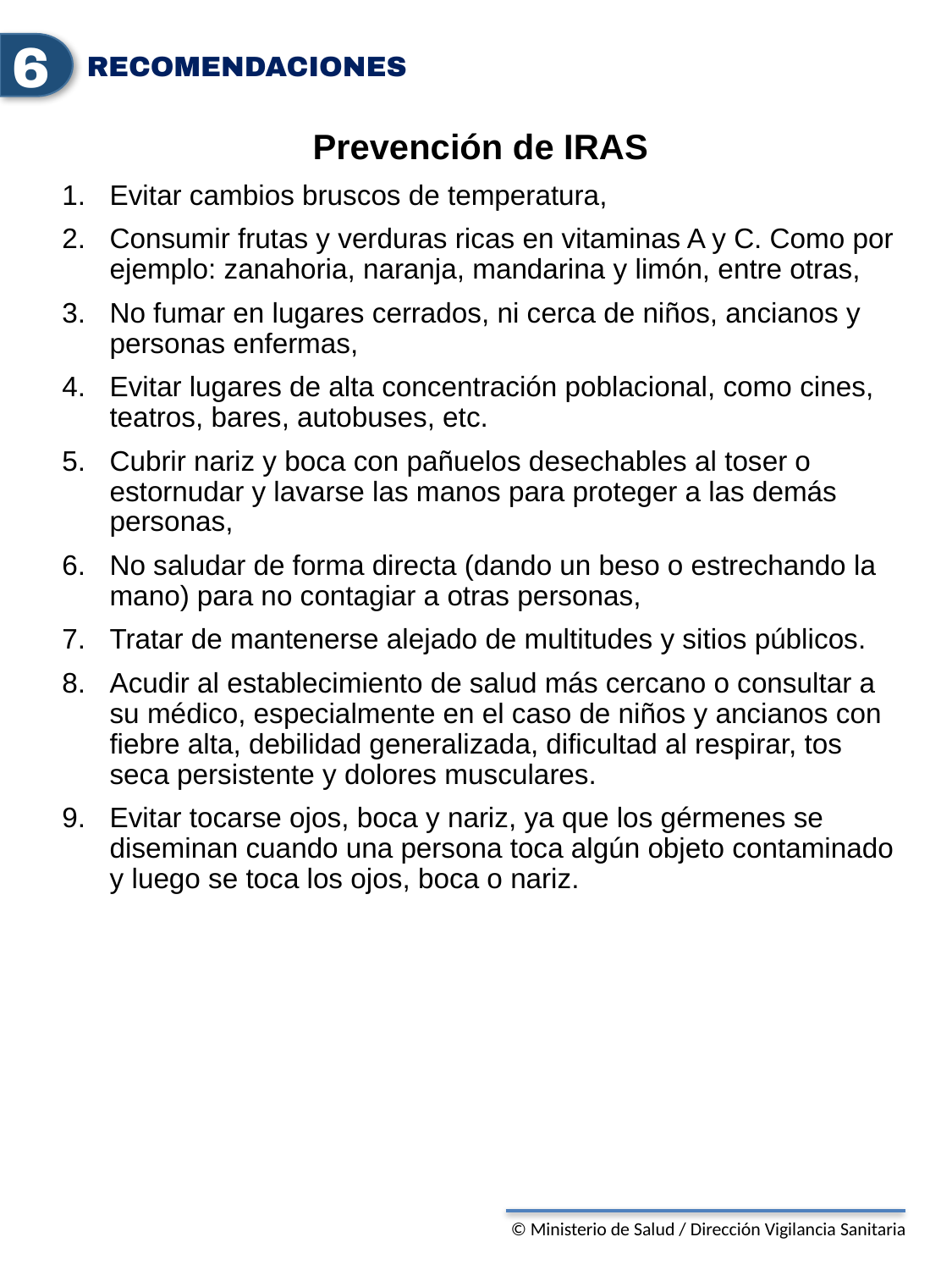

6
recomendaciones
Prevención de IRAS
Evitar cambios bruscos de temperatura,
Consumir frutas y verduras ricas en vitaminas A y C. Como por ejemplo: zanahoria, naranja, mandarina y limón, entre otras,
No fumar en lugares cerrados, ni cerca de niños, ancianos y personas enfermas,
Evitar lugares de alta concentración poblacional, como cines, teatros, bares, autobuses, etc.
Cubrir nariz y boca con pañuelos desechables al toser o estornudar y lavarse las manos para proteger a las demás personas,
No saludar de forma directa (dando un beso o estrechando la mano) para no contagiar a otras personas,
Tratar de mantenerse alejado de multitudes y sitios públicos.
Acudir al establecimiento de salud más cercano o consultar a su médico, especialmente en el caso de niños y ancianos con fiebre alta, debilidad generalizada, dificultad al respirar, tos seca persistente y dolores musculares.
Evitar tocarse ojos, boca y nariz, ya que los gérmenes se diseminan cuando una persona toca algún objeto contaminado y luego se toca los ojos, boca o nariz.